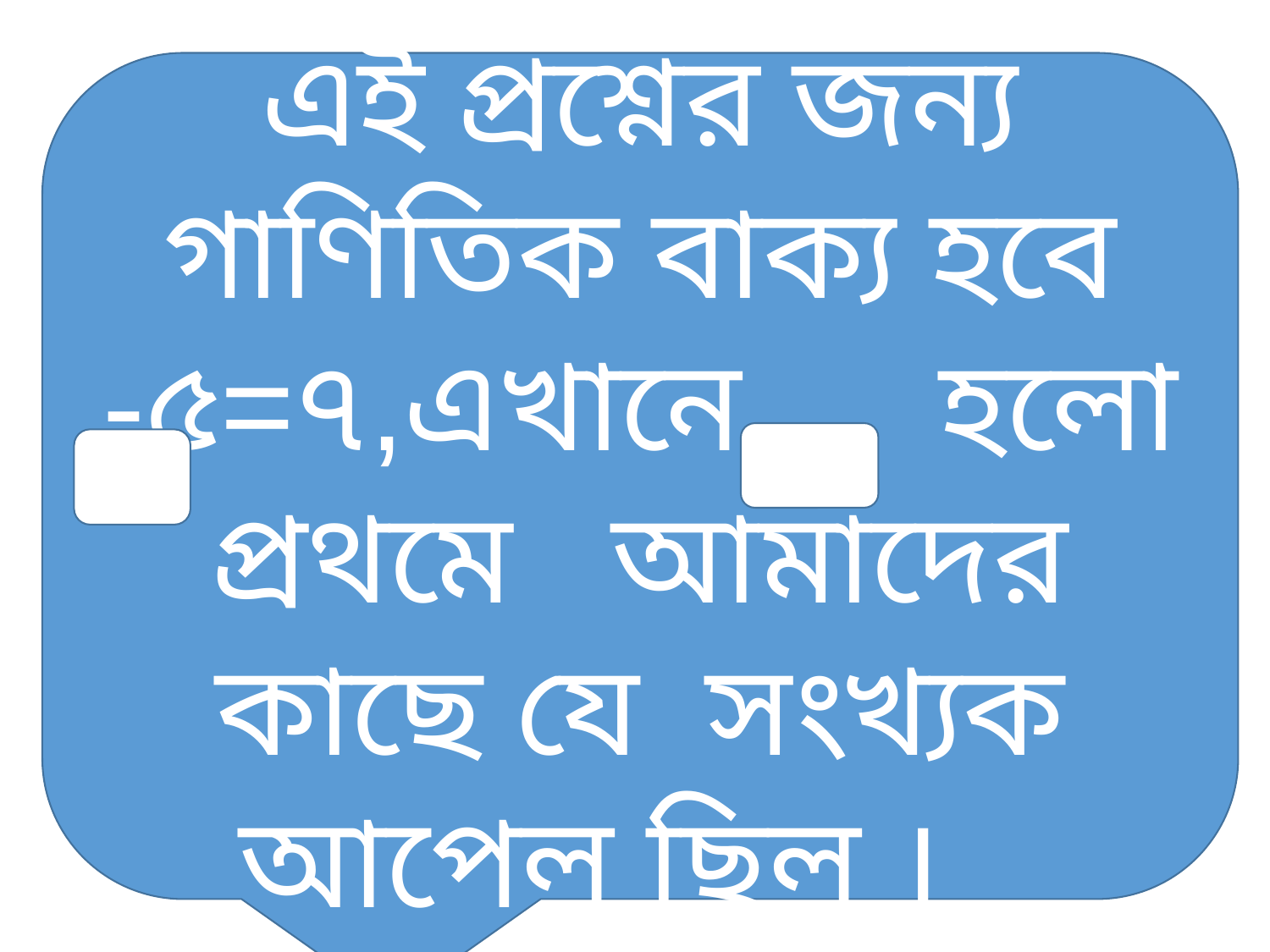

এই প্রশ্নের জন্য গাণিতিক বাক্য হবে
-৫=৭,এখানে      হলো প্রথমে   আমাদের কাছে যে  সংখ্যক আপেল ছিল ।